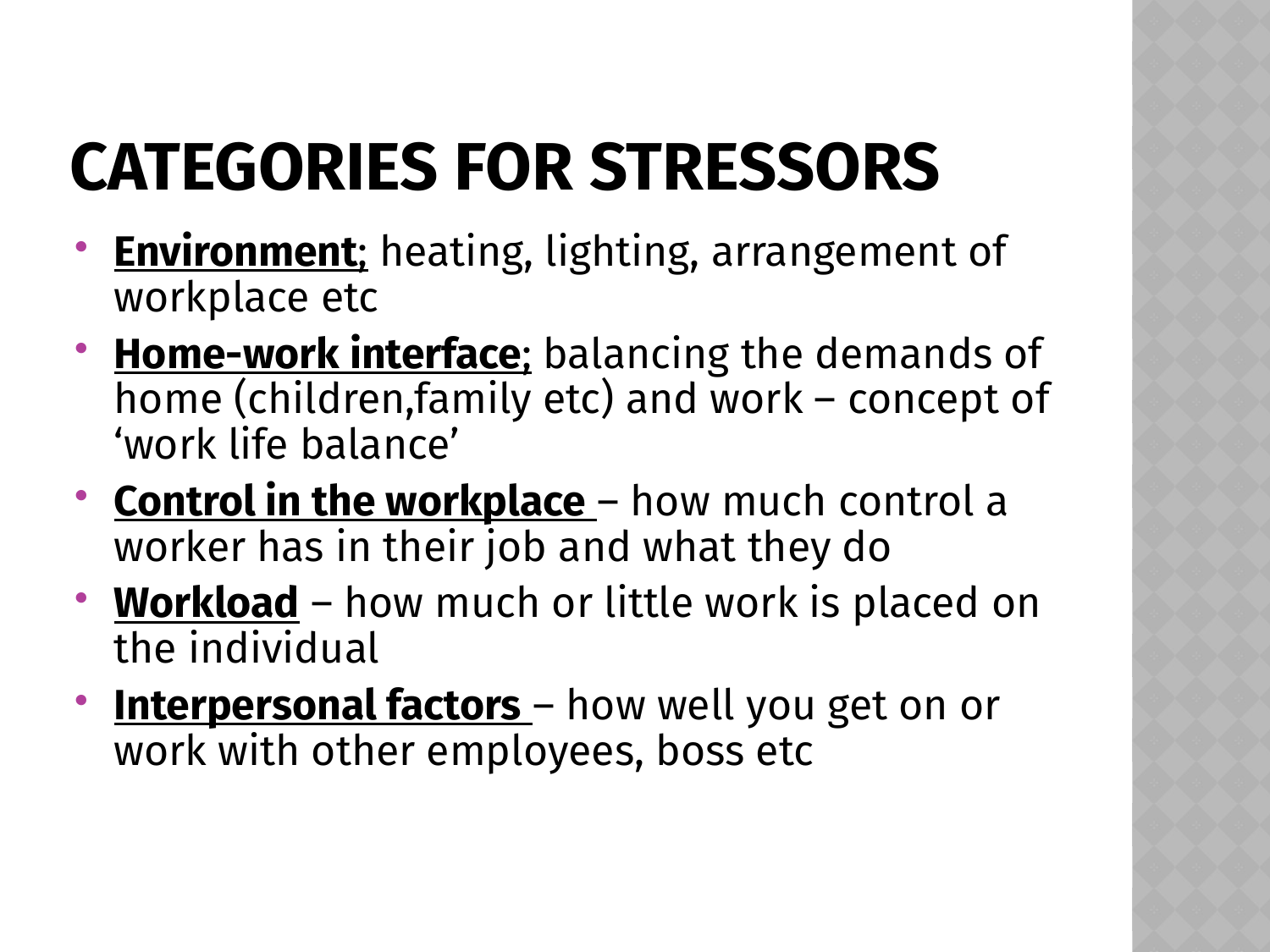

# Categories for stressors
Environment; heating, lighting, arrangement of workplace etc
Home-work interface; balancing the demands of home (children,family etc) and work – concept of ‘work life balance’
Control in the workplace – how much control a worker has in their job and what they do
Workload – how much or little work is placed on the individual
Interpersonal factors – how well you get on or work with other employees, boss etc